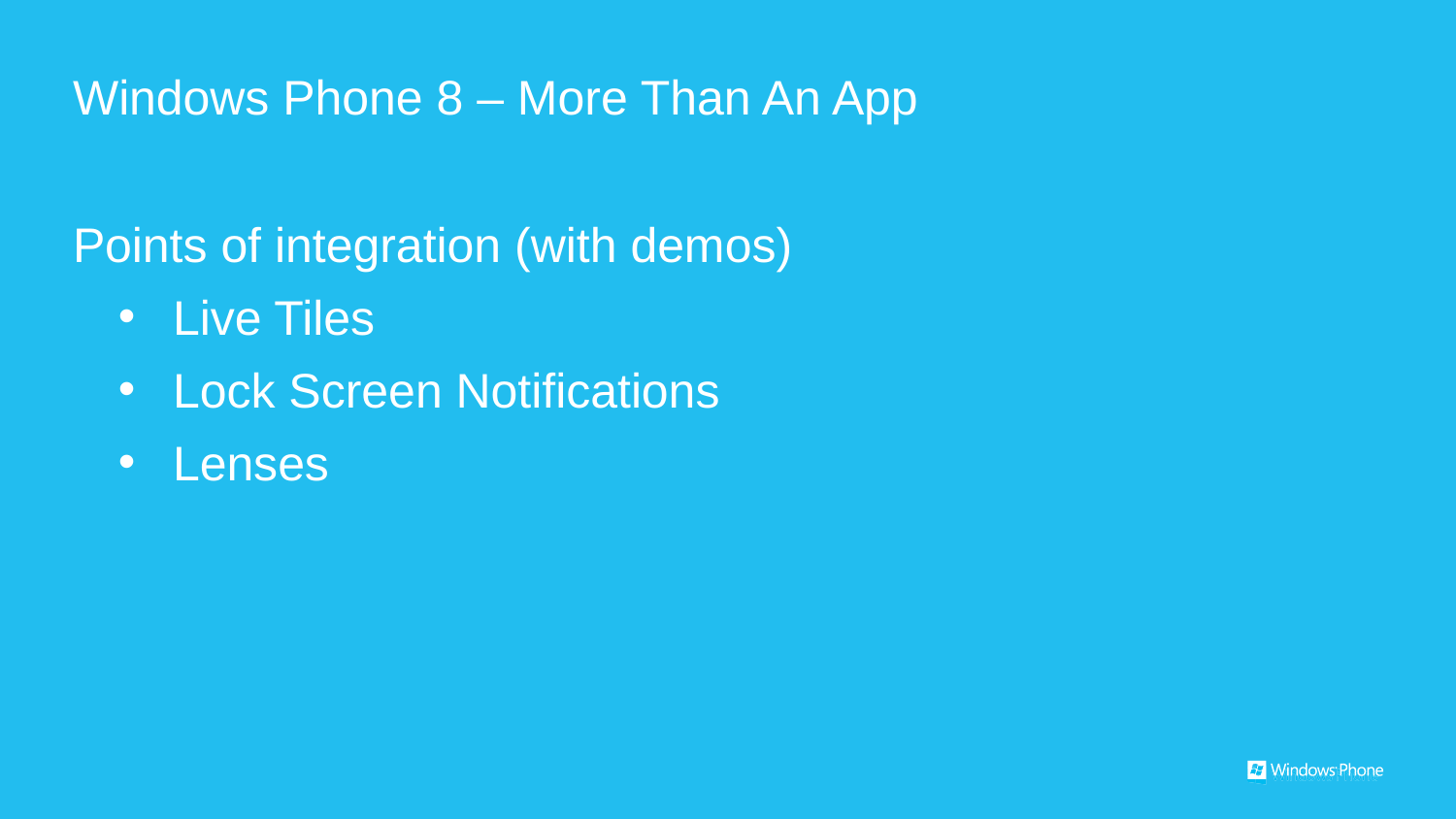

# Windows Phone 8 – More Than An App

Points of integration (with demos)
Live Tiles
Lock Screen Notifications
Lenses